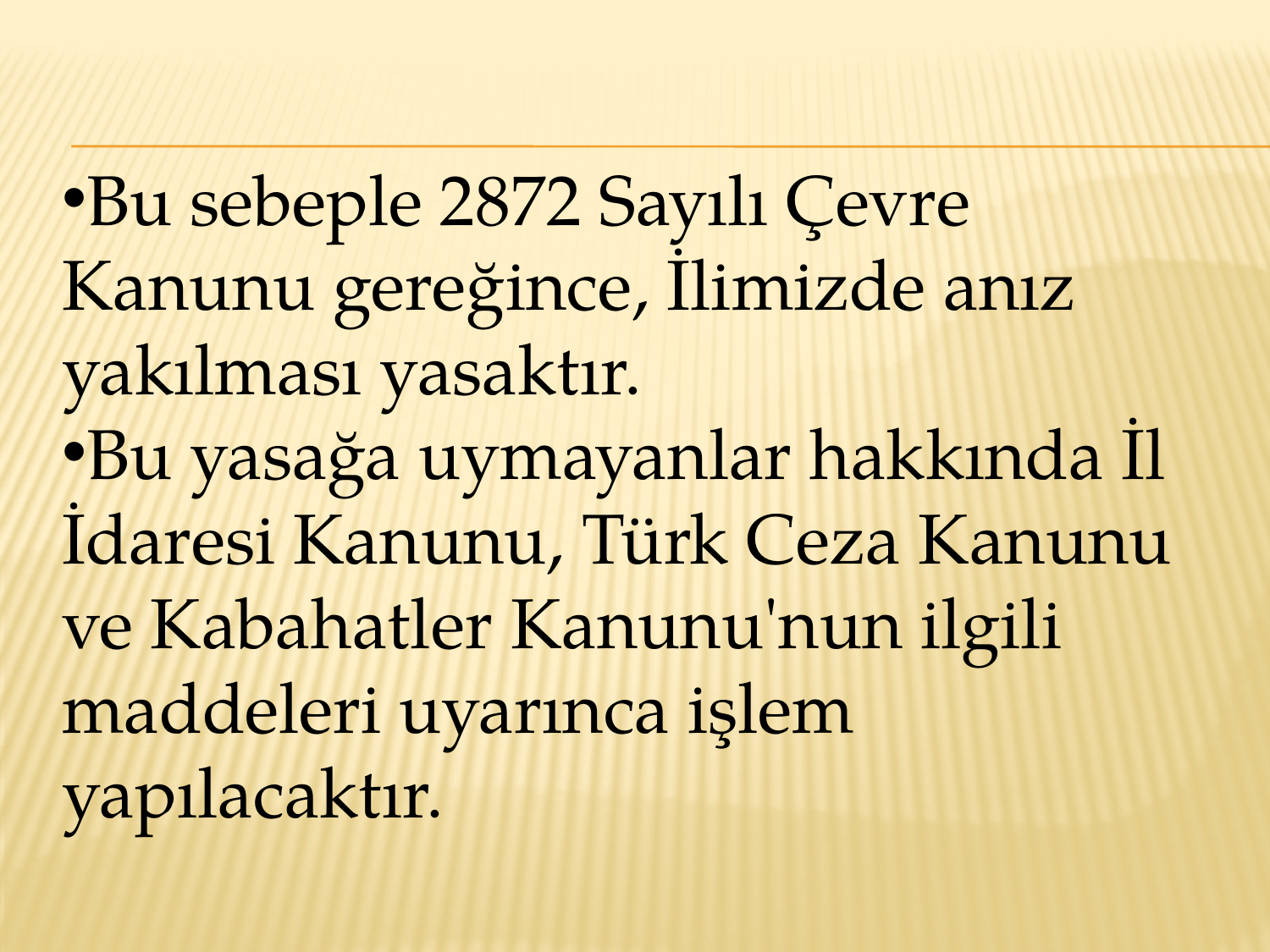

Bu sebeple 2872 Sayılı Çevre Kanunu gereğince, İlimizde anız yakılması yasaktır.
Bu yasağa uymayanlar hakkında İl İdaresi Kanunu, Türk Ceza Kanunu ve Kabahatler Kanunu'nun ilgili maddeleri uyarınca işlem yapılacaktır.